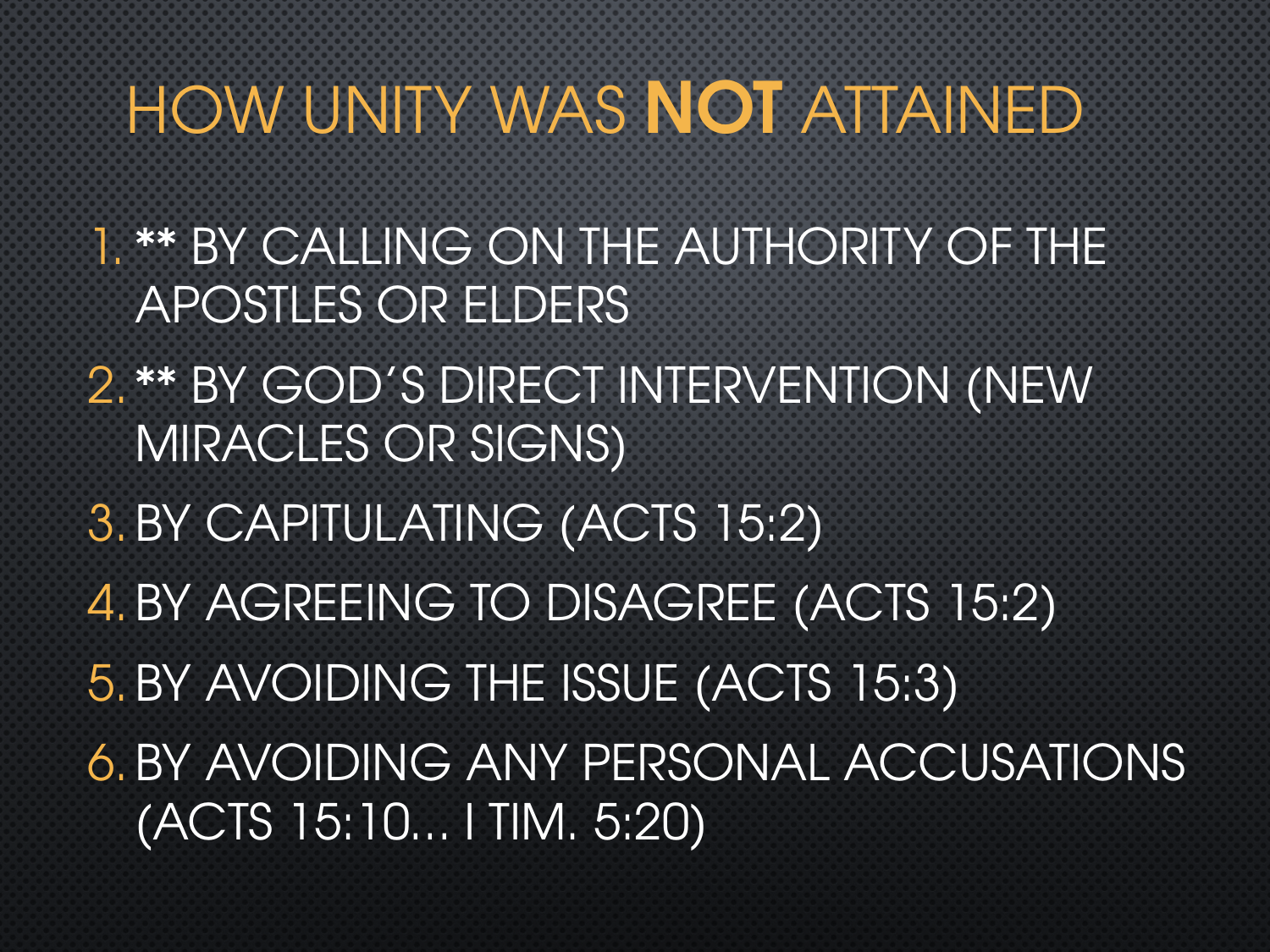

# HOW UNITY WAS NOT attained
** By calling on the authority of the apostles or elders
** By God’s direct intervention (new miracles or signs)
By capitulating (Acts 15:2)
By Agreeing to disagree (Acts 15:2)
By avoiding the issue (Acts 15:3)
By avoiding any personal accusations (Acts 15:10… I Tim. 5:20)